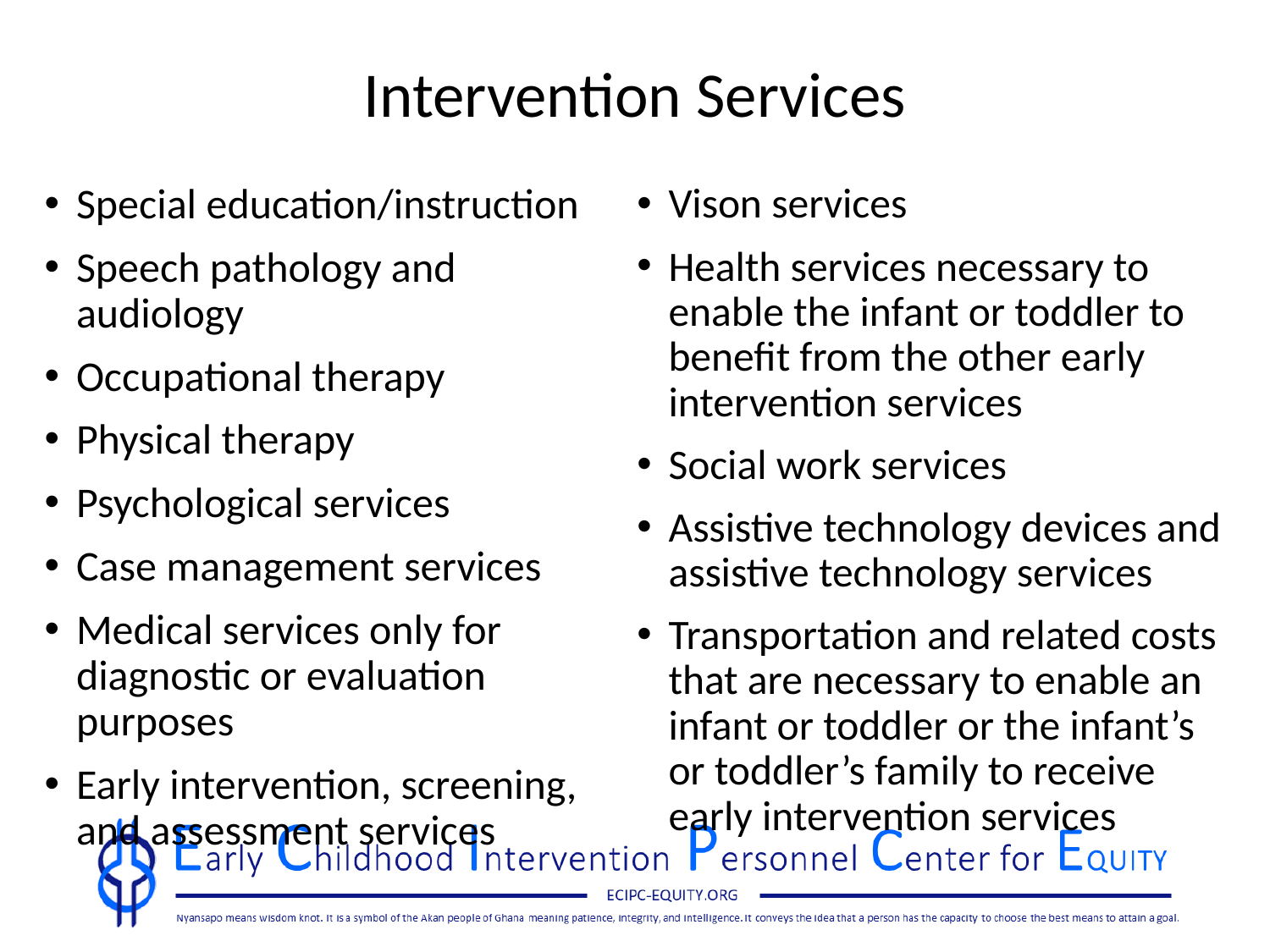

# Intervention Services
Special education/instruction
Speech pathology and audiology
Occupational therapy
Physical therapy
Psychological services
Case management services
Medical services only for diagnostic or evaluation purposes
Early intervention, screening, and assessment services

Vison services
Health services necessary to enable the infant or toddler to benefit from the other early intervention services
Social work services
Assistive technology devices and assistive technology services
Transportation and related costs that are necessary to enable an infant or toddler or the infant’s or toddler’s family to receive early intervention services